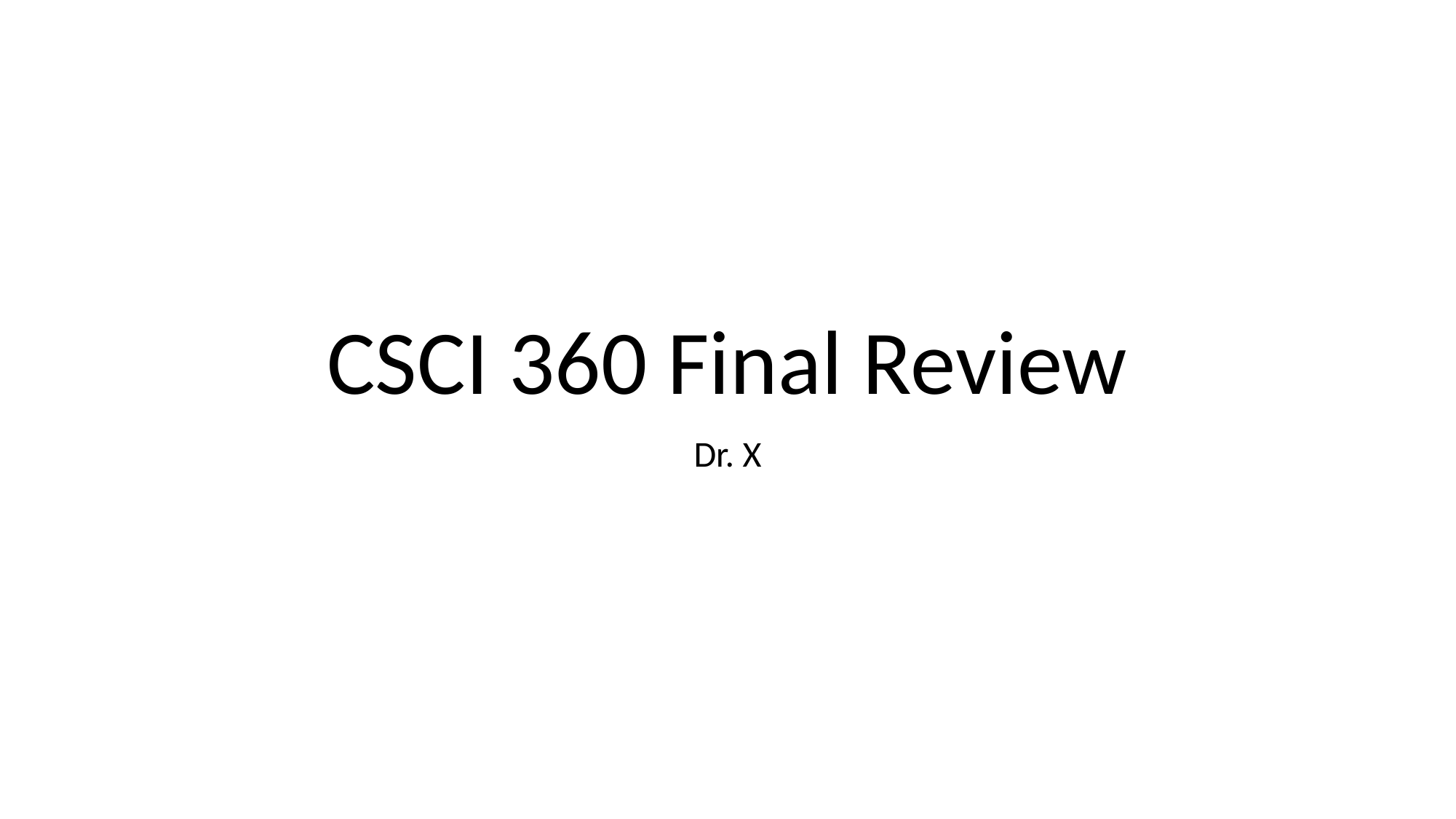

# CSCI 360 Final Review
Dr. X